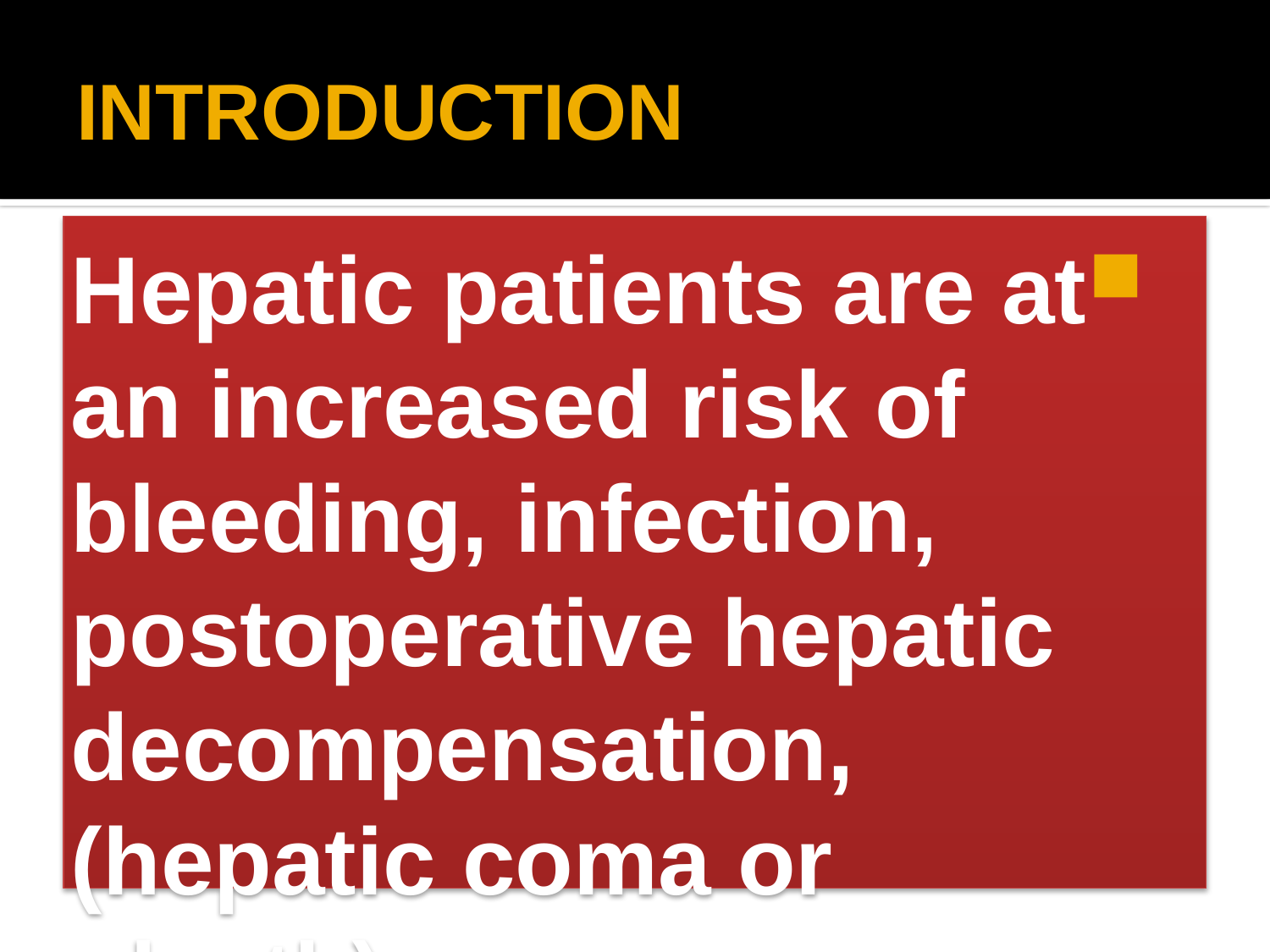

# INTRODUCTION
Hepatic patients are at an increased risk of bleeding, infection, postoperative hepatic decompensation, (hepatic coma or death).